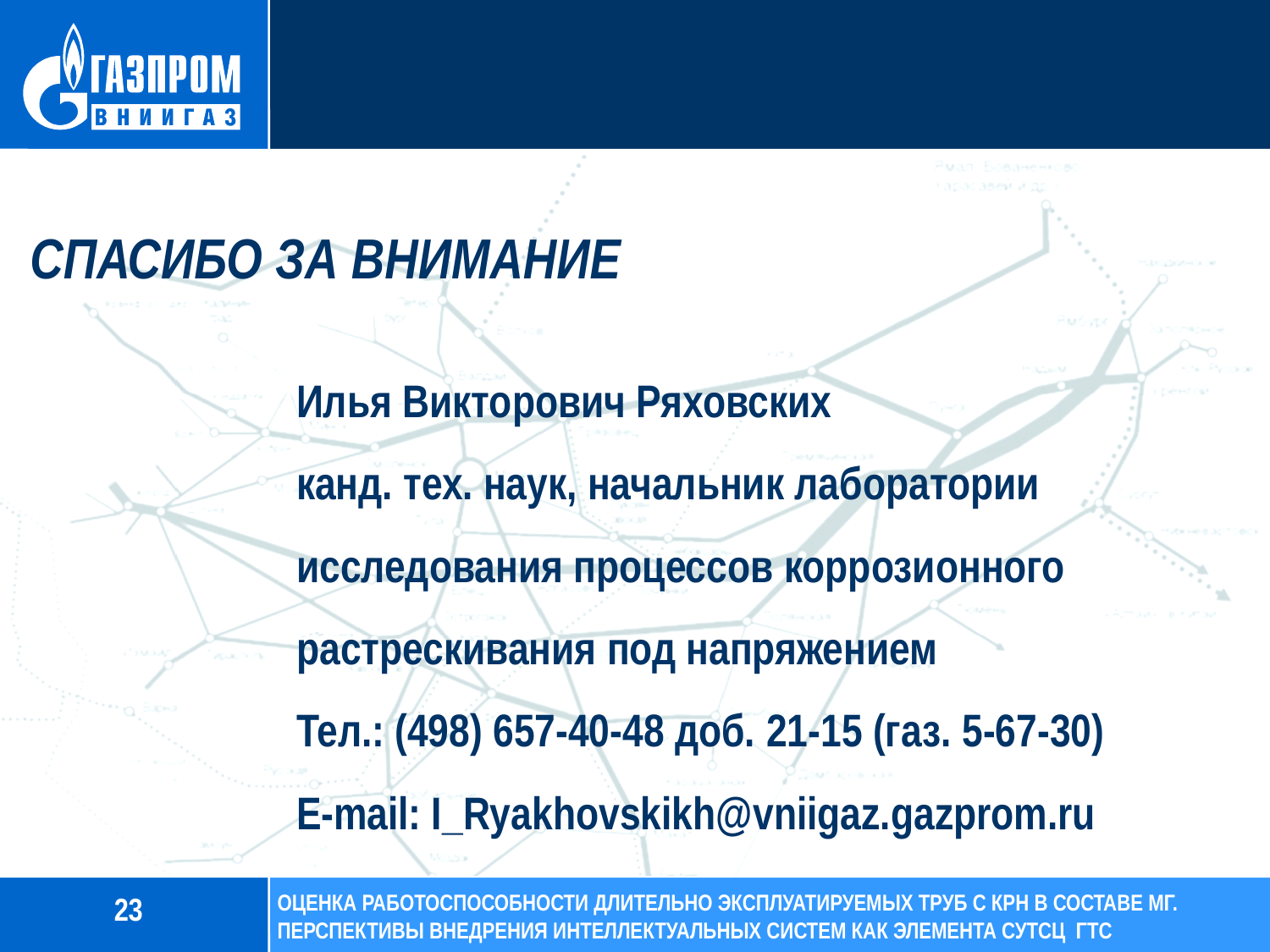

СПАСИБО ЗА ВНИМАНИЕ

Илья Викторович Ряховских
канд. тех. наук, начальник лаборатории исследования процессов коррозионного растрескивания под напряжением
Тел.: (498) 657-40-48 доб. 21-15 (газ. 5-67-30)
E-mail: I_Ryakhovskikh@vniigaz.gazprom.ru
ОЦЕНКА РАБОТОСПОСОБНОСТИ ДЛИТЕЛЬНО ЭКСПЛУАТИРУЕМЫХ ТРУБ с КРН в составе МГ.
ПЕРСПЕКТИВЫ ВНЕДРЕНИЯ ИНТЕЛЛЕКТУАЛЬНЫХ СИСТЕМ КАК ЭЛЕМЕНТА СУТСЦ  ГТС
23